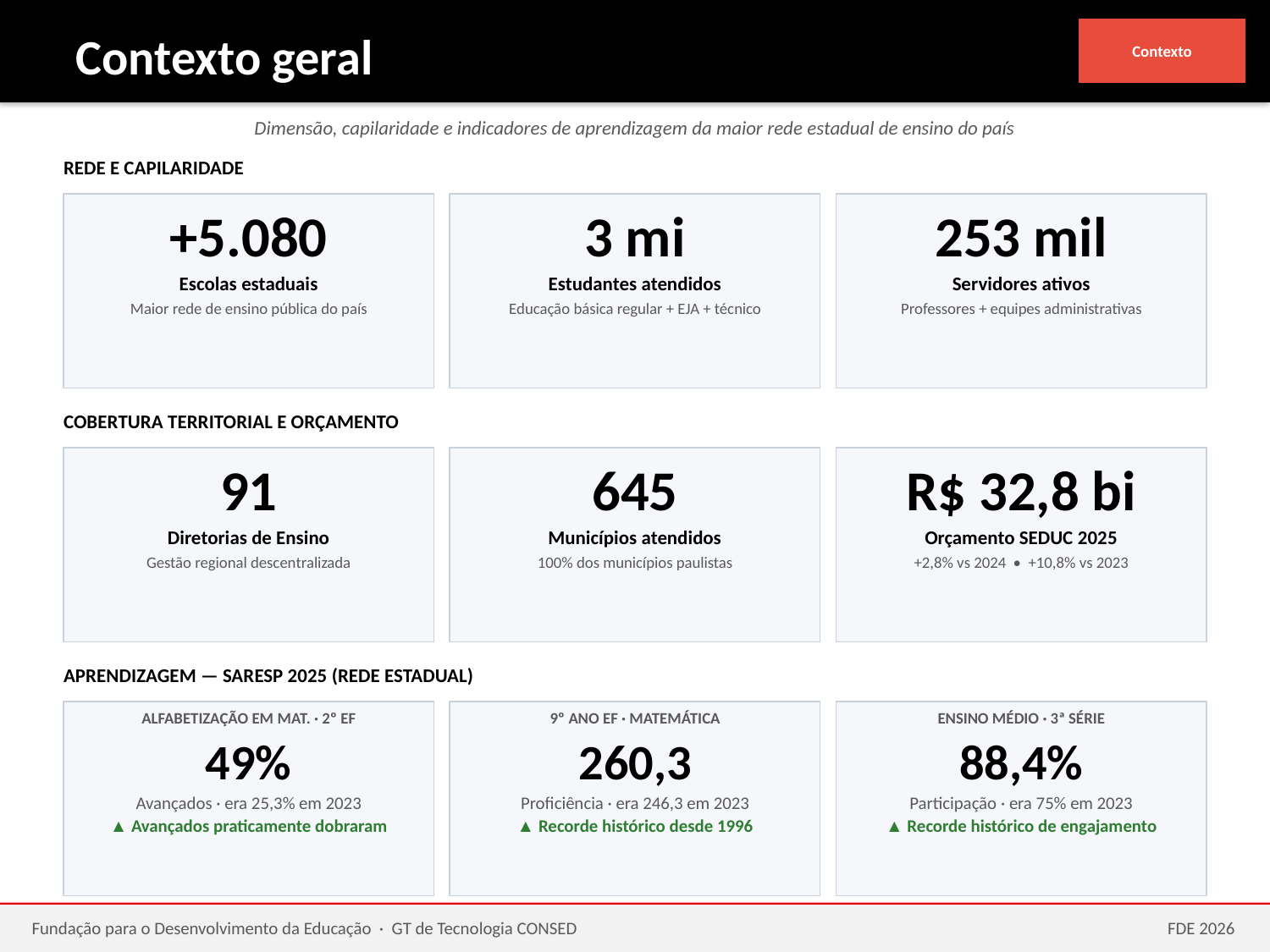

Contexto geral

Contexto
Dimensão, capilaridade e indicadores de aprendizagem da maior rede estadual de ensino do país
REDE E CAPILARIDADE
+5.080
Escolas estaduais
Maior rede de ensino pública do país
3 mi
Estudantes atendidos
Educação básica regular + EJA + técnico
253 mil
Servidores ativos
Professores + equipes administrativas
COBERTURA TERRITORIAL E ORÇAMENTO
91
Diretorias de Ensino
Gestão regional descentralizada
645
Municípios atendidos
100% dos municípios paulistas
R$ 32,8 bi
Orçamento SEDUC 2025
+2,8% vs 2024  •  +10,8% vs 2023
APRENDIZAGEM — SARESP 2025 (REDE ESTADUAL)
ALFABETIZAÇÃO EM MAT. · 2º EF
49%
Avançados · era 25,3% em 2023
▲ Avançados praticamente dobraram
9º ANO EF · MATEMÁTICA
260,3
Proficiência · era 246,3 em 2023
▲ Recorde histórico desde 1996
ENSINO MÉDIO · 3ª SÉRIE
88,4%
Participação · era 75% em 2023
▲ Recorde histórico de engajamento

Fundação para o Desenvolvimento da Educação  ·  GT de Tecnologia CONSED
FDE 2026